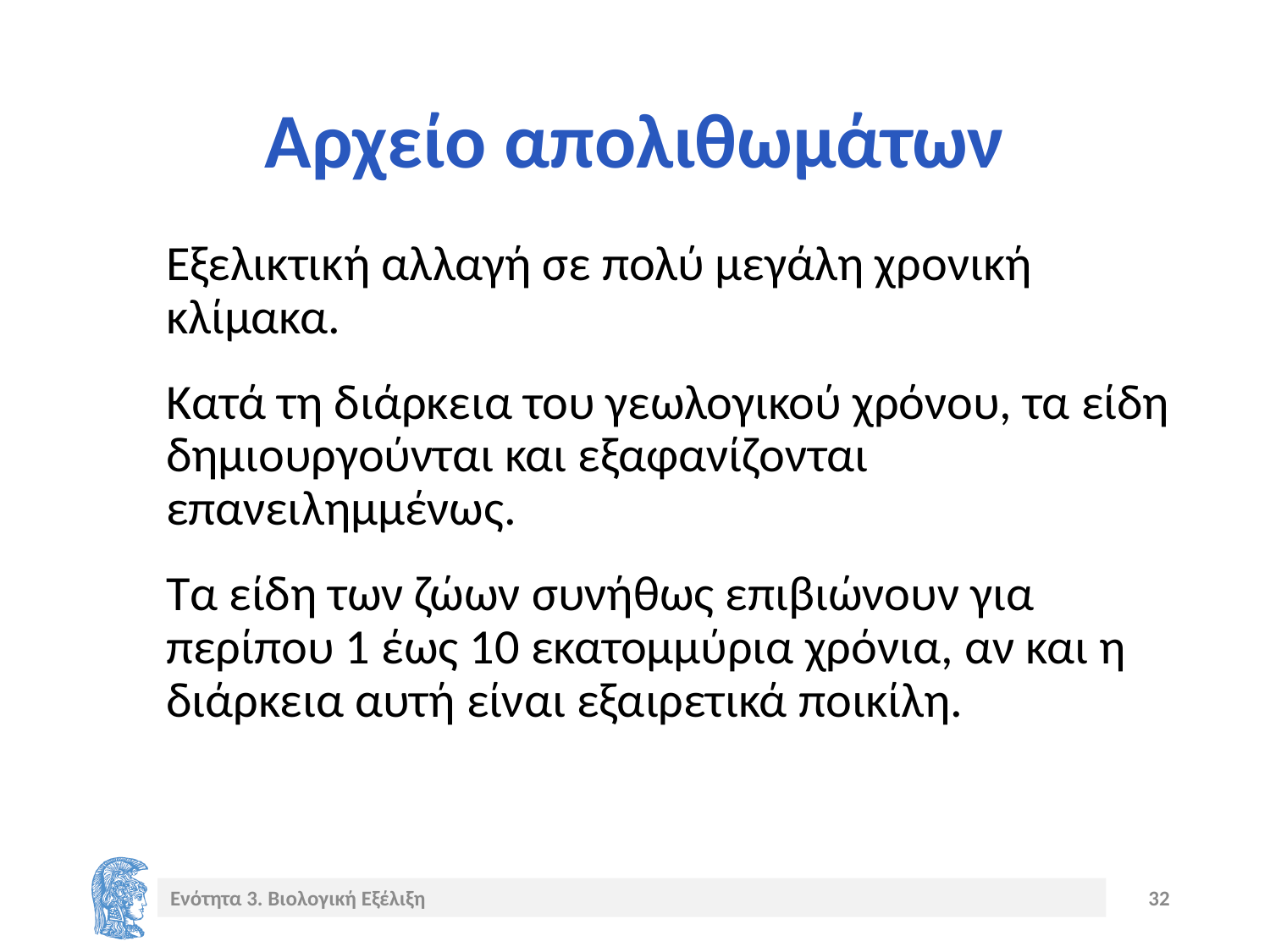

# Αρχείο απολιθωμάτων
Eξελικτική αλλαγή σε πολύ μεγάλη χρονική κλίμακα.
Κατά τη διάρκεια του γεωλογικού χρόνου, τα είδη δημιουργούνται και εξαφανίζονται επανειλημμένως.
Τα είδη των ζώων συνήθως επιβιώνουν για περίπου 1 έως 10 εκατομμύρια χρόνια, αν και η διάρκεια αυτή είναι εξαιρετικά ποικίλη.

Ενότητα 3. Βιολογική Εξέλιξη
32